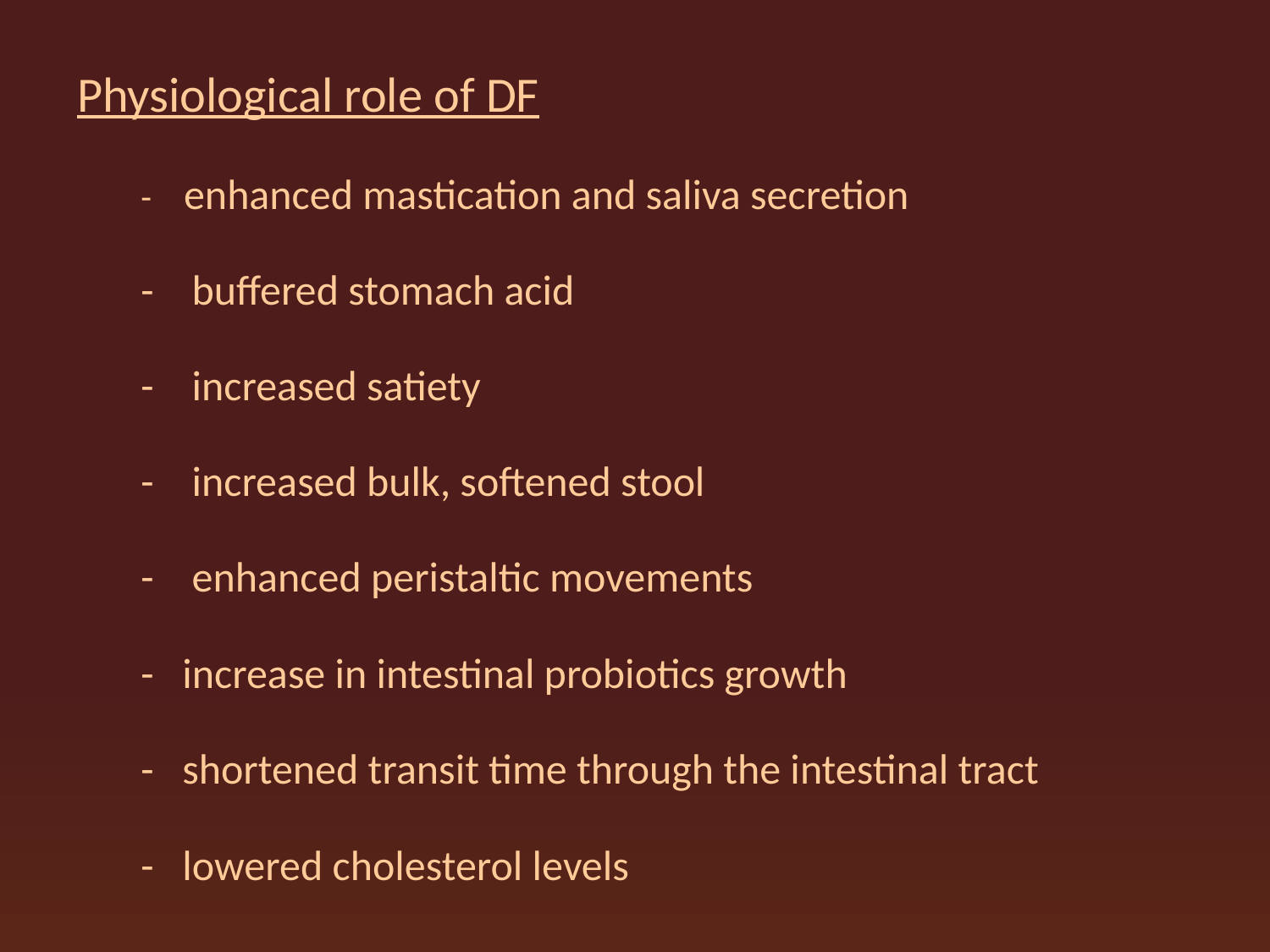

Physiological role of DF

-    enhanced mastication and saliva secretion

-    buffered stomach acid

-    increased satiety

-    increased bulk, softened stool

-    enhanced peristaltic movements

-   increase in intestinal probiotics growth

-   shortened transit time through the intestinal tract

-   lowered cholesterol levels